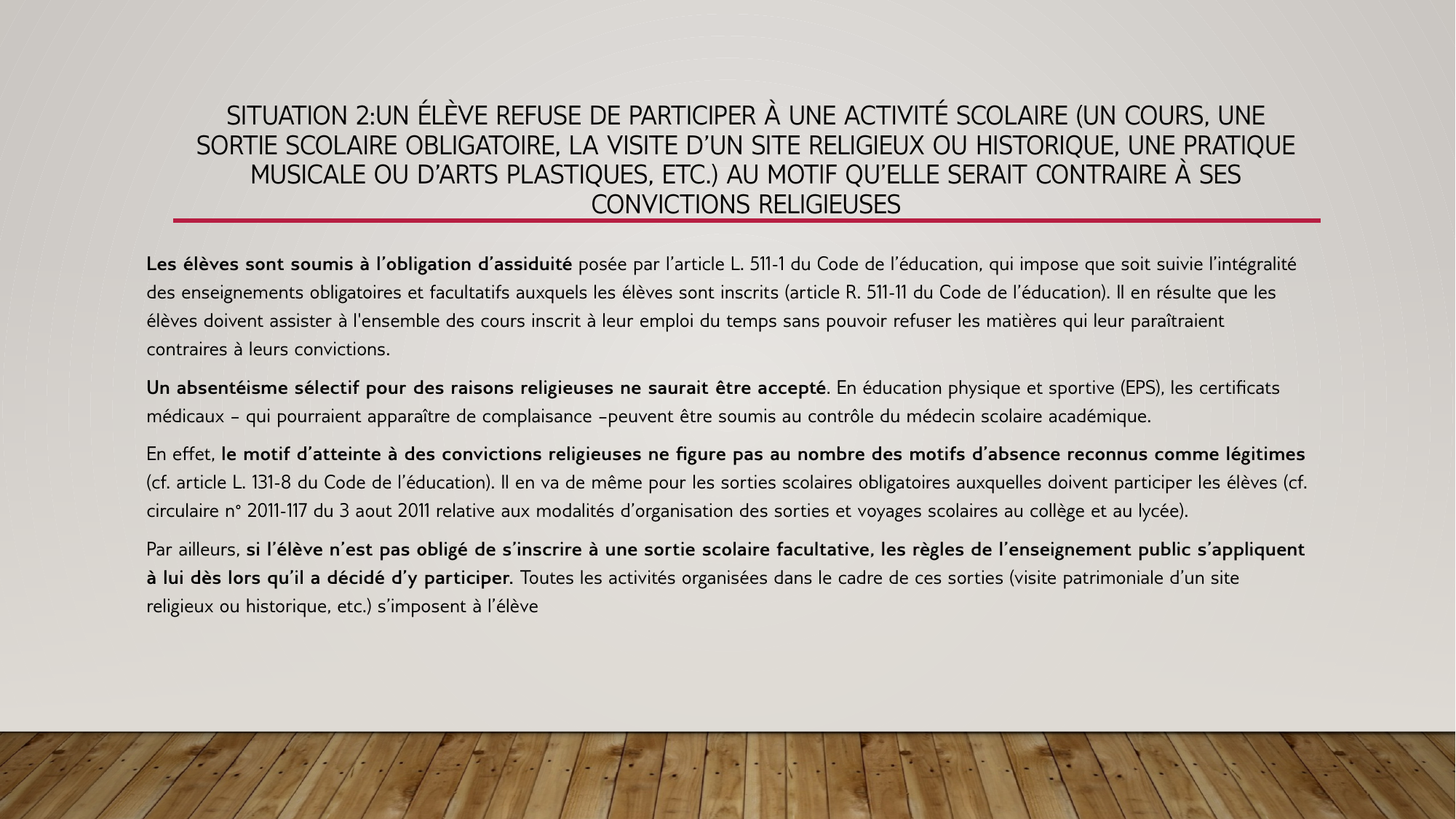

# Situation 2:Un élève refuse de participer à une activité scolaire (un cours, une sortie scolaire obligatoire, la visite d’un site religieux ou historique, une pratique musicale ou d’arts plastiques, etc.) au motif qu’elle serait contraire à ses convictions religieuses
Les élèves sont soumis à l’obligation d’assiduité posée par l’article L. 511-1 du Code de l’éducation, qui impose que soit suivie l’intégralité des enseignements obligatoires et facultatifs auxquels les élèves sont inscrits (article R. 511-11 du Code de l’éducation). Il en résulte que les élèves doivent assister à l'ensemble des cours inscrit à leur emploi du temps sans pouvoir refuser les matières qui leur paraîtraient contraires à leurs convictions.
Un absentéisme sélectif pour des raisons religieuses ne saurait être accepté. En éducation physique et sportive (EPS), les certificats médicaux – qui pourraient apparaître de complaisance –peuvent être soumis au contrôle du médecin scolaire académique.
En effet, le motif d’atteinte à des convictions religieuses ne figure pas au nombre des motifs d’absence reconnus comme légitimes (cf. article L. 131-8 du Code de l’éducation). Il en va de même pour les sorties scolaires obligatoires auxquelles doivent participer les élèves (cf. circulaire n° 2011-117 du 3 aout 2011 relative aux modalités d’organisation des sorties et voyages scolaires au collège et au lycée).
Par ailleurs, si l’élève n’est pas obligé de s’inscrire à une sortie scolaire facultative, les règles de l’enseignement public s’appliquent à lui dès lors qu’il a décidé d’y participer. Toutes les activités organisées dans le cadre de ces sorties (visite patrimoniale d’un site religieux ou historique, etc.) s’imposent à l’élève